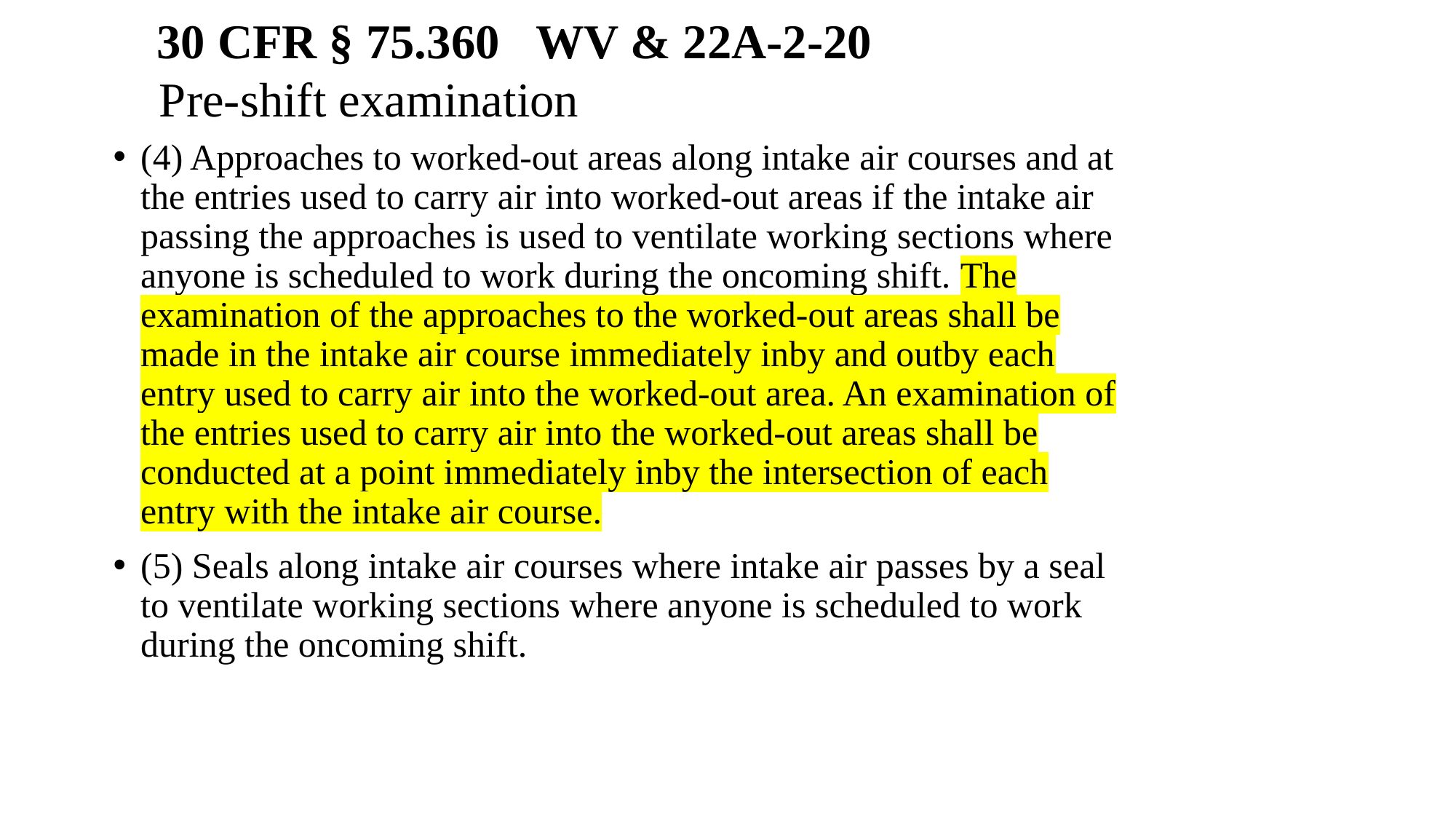

30 CFR § 75.360   WV & 22A-2-20
 Pre-shift examination
# MINE FATALITY – On August 11, 2021, a 53-year-old contract truck driver with ten years’ experience was fatally injured while conducting a pre-operational examination of a truck.  The rear wheels of the vehicle struck the truck driver when the truck rolled forward.
(4) Approaches to worked-out areas along intake air courses and at the entries used to carry air into worked-out areas if the intake air passing the approaches is used to ventilate working sections where anyone is scheduled to work during the oncoming shift. The examination of the approaches to the worked-out areas shall be made in the intake air course immediately inby and outby each entry used to carry air into the worked-out area. An examination of the entries used to carry air into the worked-out areas shall be conducted at a point immediately inby the intersection of each entry with the intake air course.
(5) Seals along intake air courses where intake air passes by a seal to ventilate working sections where anyone is scheduled to work during the oncoming shift.